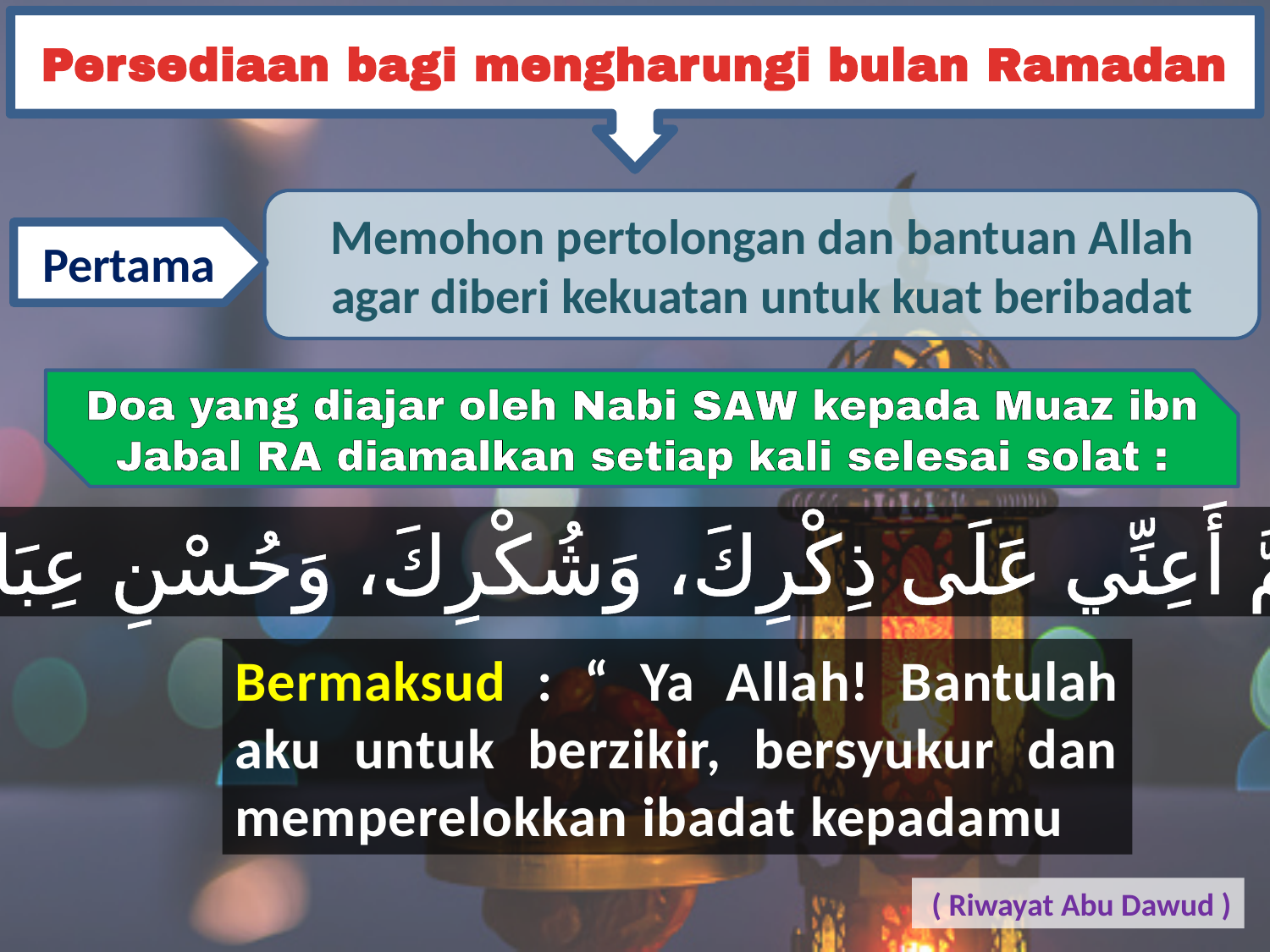

Persediaan bagi mengharungi bulan Ramadan
Memohon pertolongan dan bantuan Allah agar diberi kekuatan untuk kuat beribadat
Pertama
Doa yang diajar oleh Nabi SAW kepada Muaz ibn Jabal RA diamalkan setiap kali selesai solat :
اللَّهُمَّ أَعِنِّي عَلَى ذِكْرِكَ، وَشُكْرِكَ، وَحُسْنِ عِبَادَتِكَ
Bermaksud : “ Ya Allah! Bantulah aku untuk berzikir, bersyukur dan memperelokkan ibadat kepadamu
 ( Riwayat Abu Dawud )